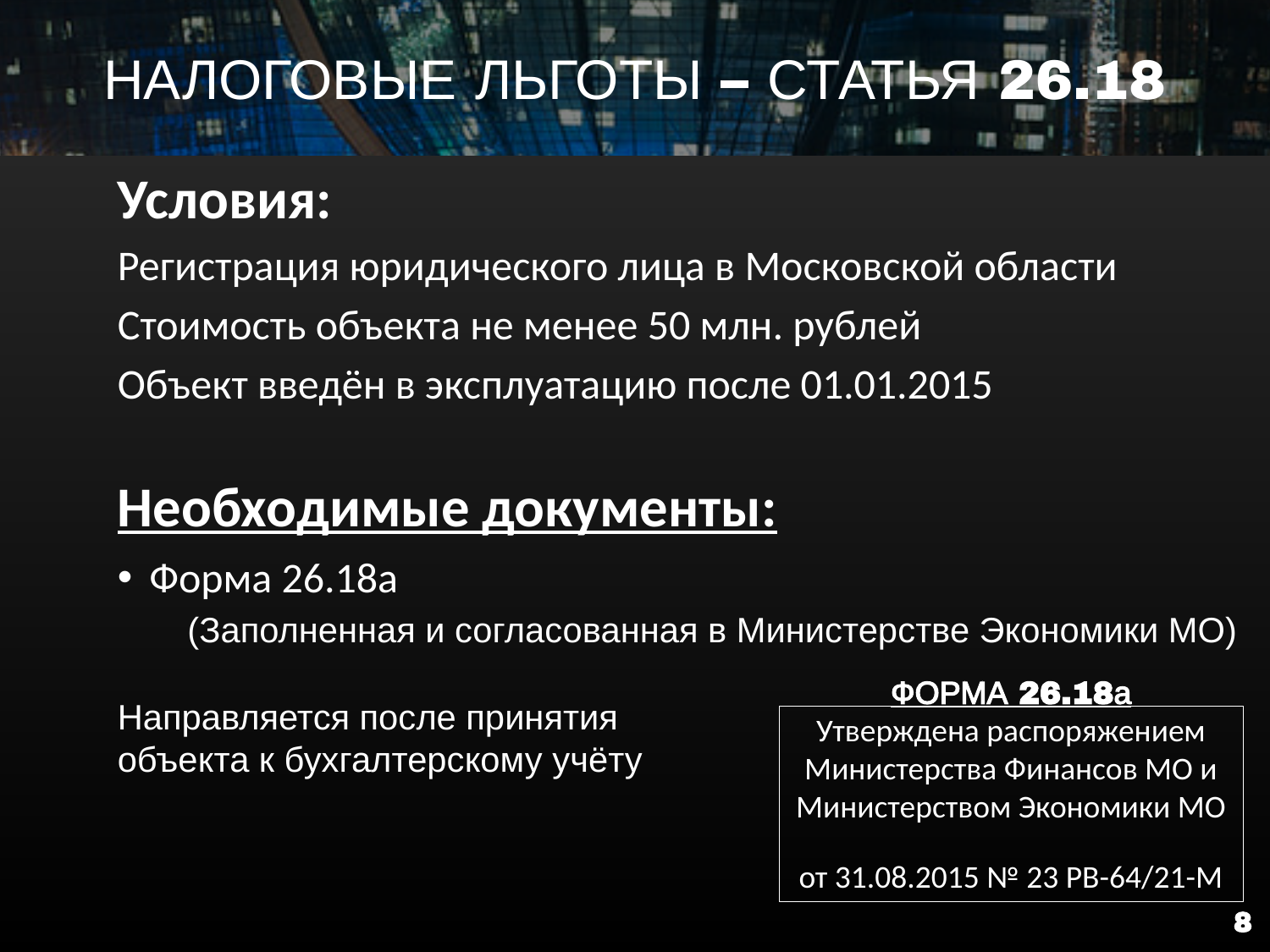

# НАЛОГОВЫЕ ЛЬГОТЫ – СТАТЬЯ 26.18
Условия:
Регистрация юридического лица в Московской области
Стоимость объекта не менее 50 млн. рублей
Объект введён в эксплуатацию после 01.01.2015
Необходимые документы:
Форма 26.18а

(Заполненная и согласованная в Министерстве Экономики МО)
ФОРМА 26.18а
Утверждена распоряжением
Министерства Финансов МО и
Министерством Экономики МО

от 31.08.2015 № 23 РВ-64/21-М
Направляется после принятия объекта к бухгалтерскому учёту